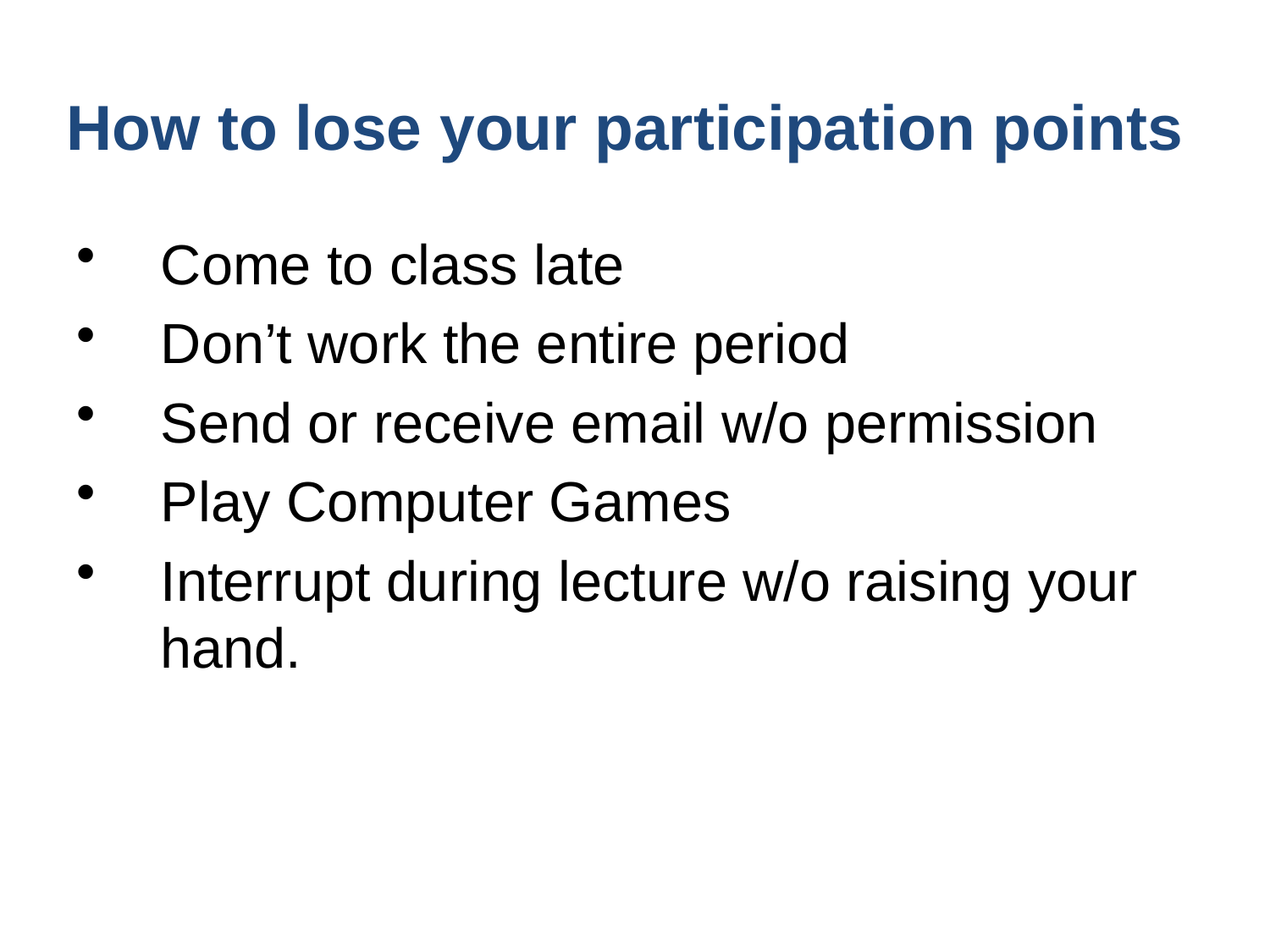

Come to class late
Don’t work the entire period
Send or receive email w/o permission
Play Computer Games
Interrupt during lecture w/o raising your hand.

How to lose your participation points